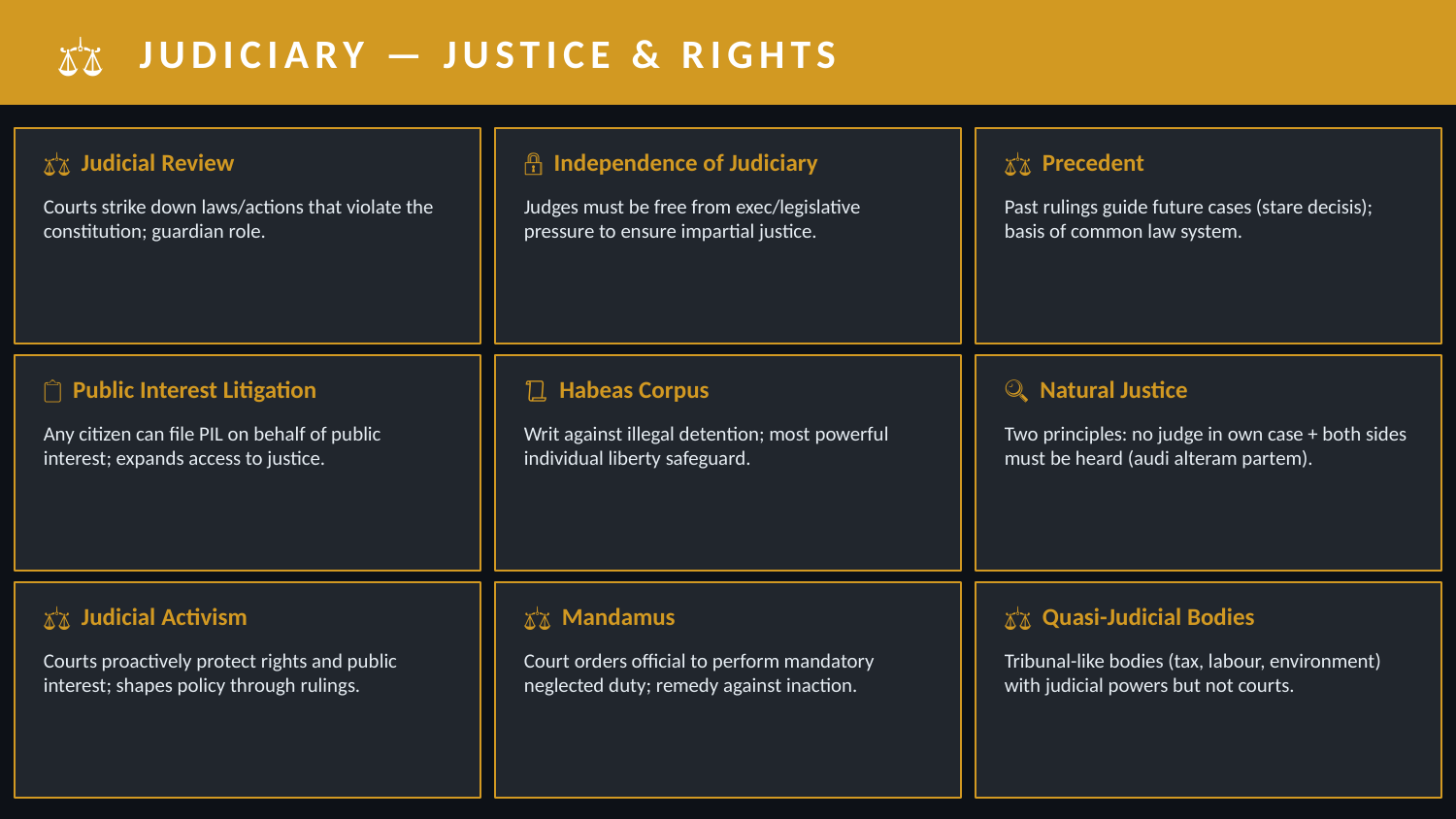

⚖️  JUDICIARY — JUSTICE & RIGHTS

⚖️  Judicial Review
🔒  Independence of Judiciary
⚖️  Precedent
Courts strike down laws/actions that violate the constitution; guardian role.
Judges must be free from exec/legislative pressure to ensure impartial justice.
Past rulings guide future cases (stare decisis); basis of common law system.

📋  Public Interest Litigation
📜  Habeas Corpus
🔍  Natural Justice
Any citizen can file PIL on behalf of public interest; expands access to justice.
Writ against illegal detention; most powerful individual liberty safeguard.
Two principles: no judge in own case + both sides must be heard (audi alteram partem).

⚖️  Judicial Activism
⚖️  Mandamus
⚖️  Quasi-Judicial Bodies
Courts proactively protect rights and public interest; shapes policy through rulings.
Court orders official to perform mandatory neglected duty; remedy against inaction.
Tribunal-like bodies (tax, labour, environment) with judicial powers but not courts.